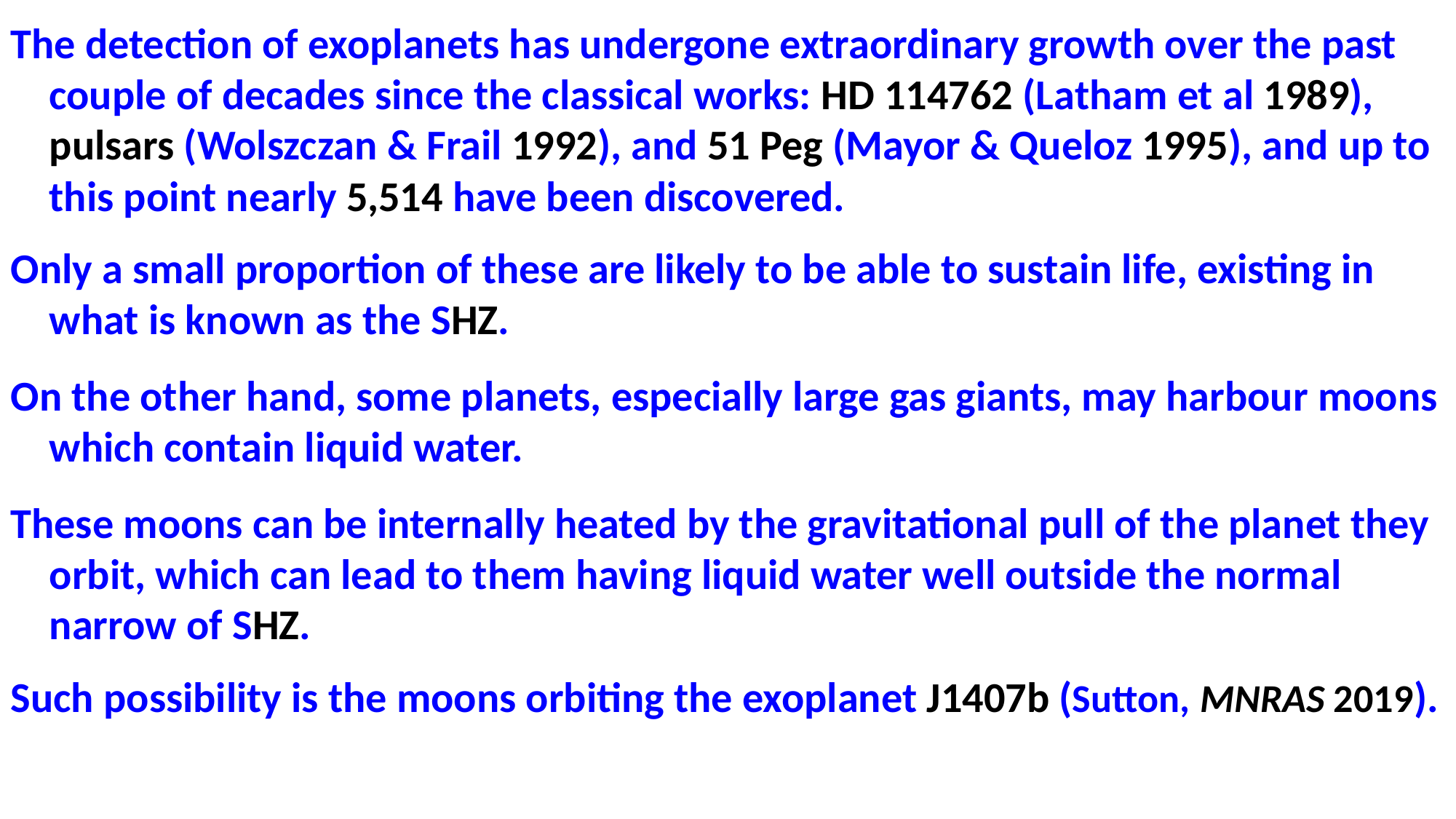

The detection of exoplanets has undergone extraordinary growth over the past
    couple of decades since the classical works: HD 114762 (Latham et al 1989),
    pulsars (Wolszczan & Frail 1992), and 51 Peg (Mayor & Queloz 1995), and up to
    this point nearly 5,514 have been discovered.

Only a small proportion of these are likely to be able to sustain life, existing in
    what is known as the SHZ.

On the other hand, some planets, especially large gas giants, may harbour moons
    which contain liquid water.

These moons can be internally heated by the gravitational pull of the planet they
    orbit, which can lead to them having liquid water well outside the normal
    narrow of SHZ.

Such possibility is the moons orbiting the exoplanet J1407b (Sutton, MNRAS 2019).